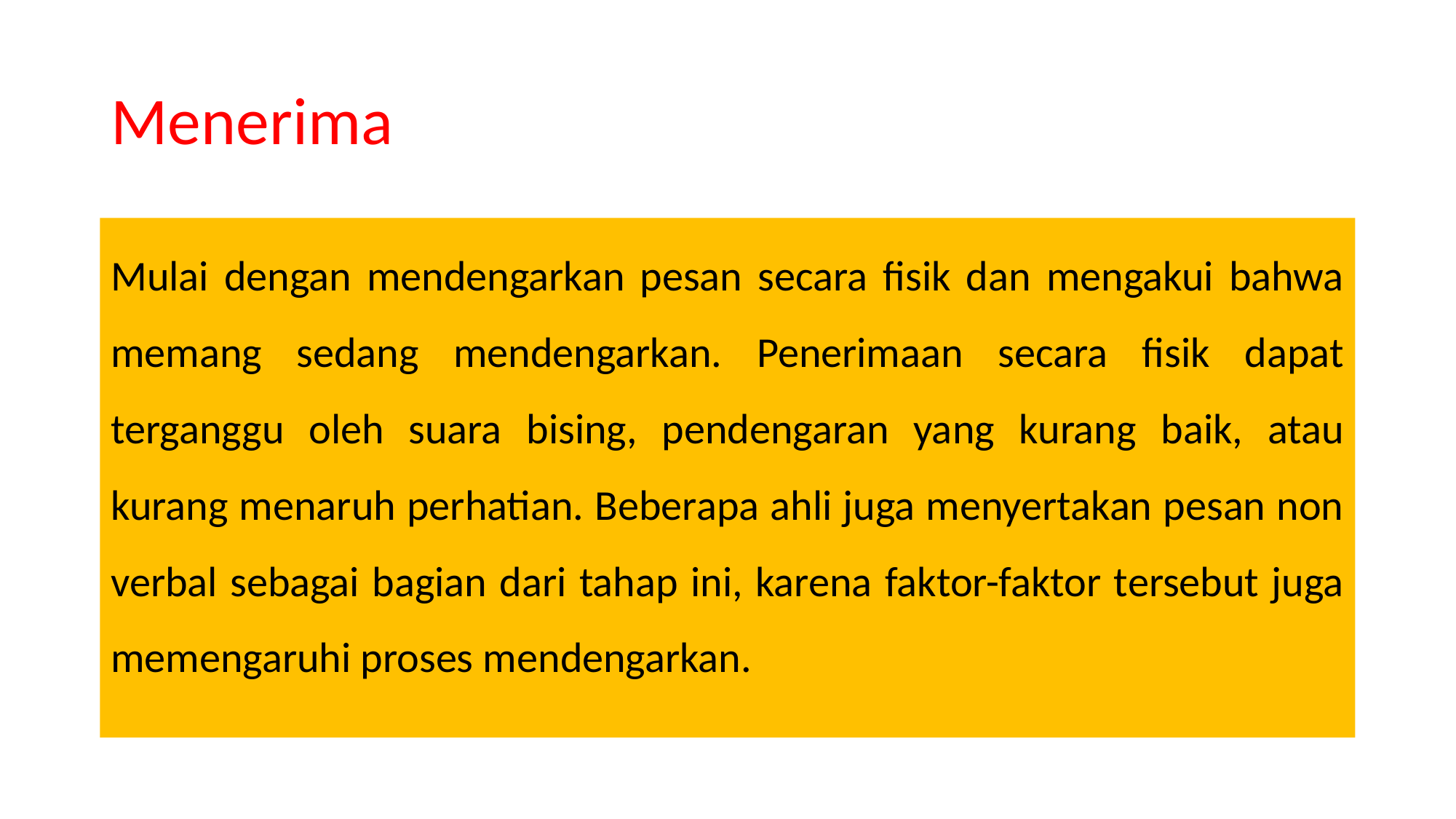

# Menerima
Mulai dengan mendengarkan pesan secara fisik dan mengakui bahwa memang sedang mendengarkan. Penerimaan secara fisik dapat terganggu oleh suara bising, pendengaran yang kurang baik, atau kurang menaruh perhatian. Beberapa ahli juga menyertakan pesan non verbal sebagai bagian dari tahap ini, karena faktor-faktor tersebut juga memengaruhi proses mendengarkan.